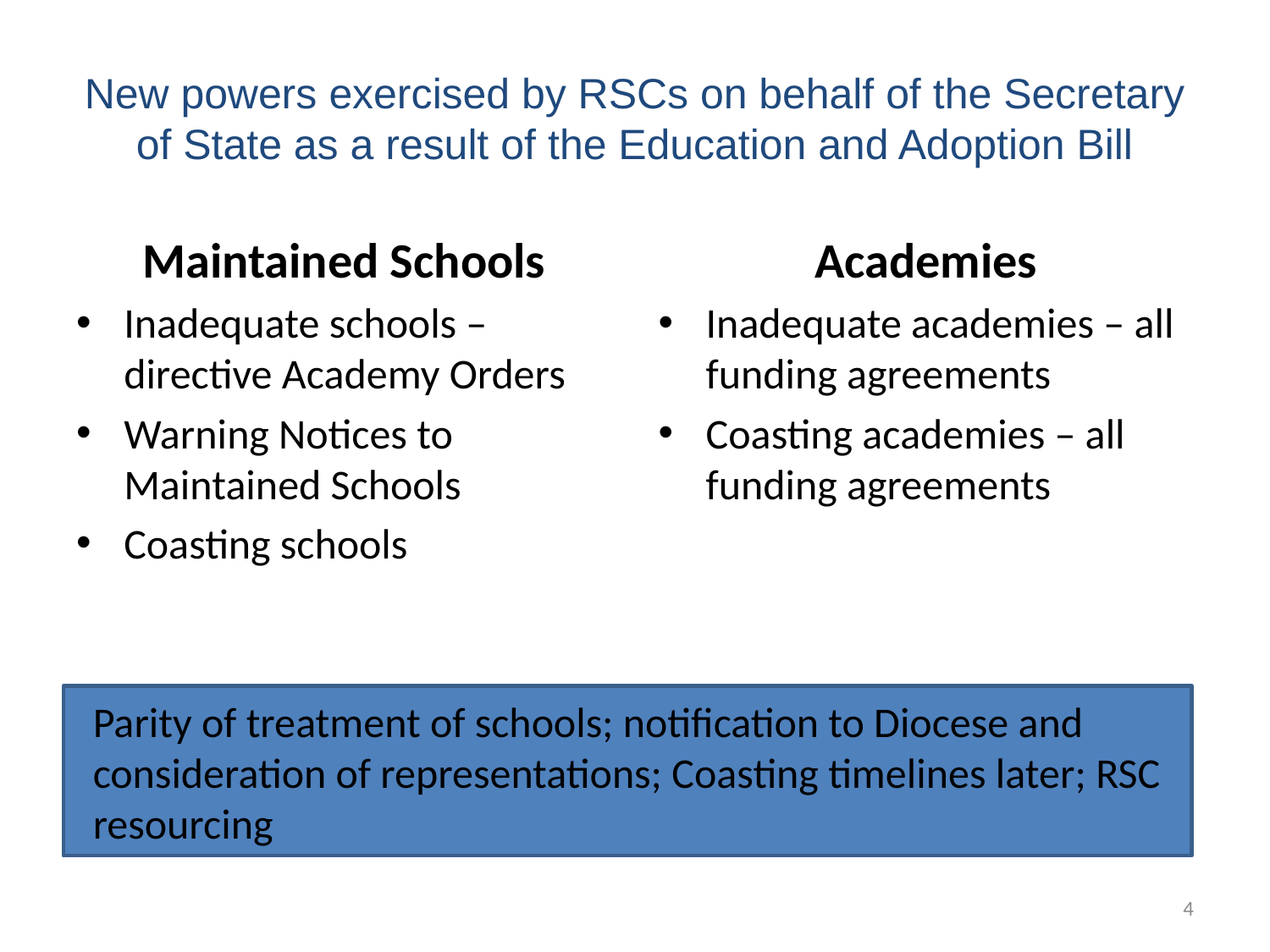

# New powers exercised by RSCs on behalf of the Secretary of State as a result of the Education and Adoption Bill
Maintained Schools
Inadequate schools – directive Academy Orders
Warning Notices to Maintained Schools
Coasting schools

Academies
Inadequate academies – all funding agreements
Coasting academies – all funding agreements

Parity of treatment of schools; notification to Diocese and consideration of representations; Coasting timelines later; RSC resourcing
4